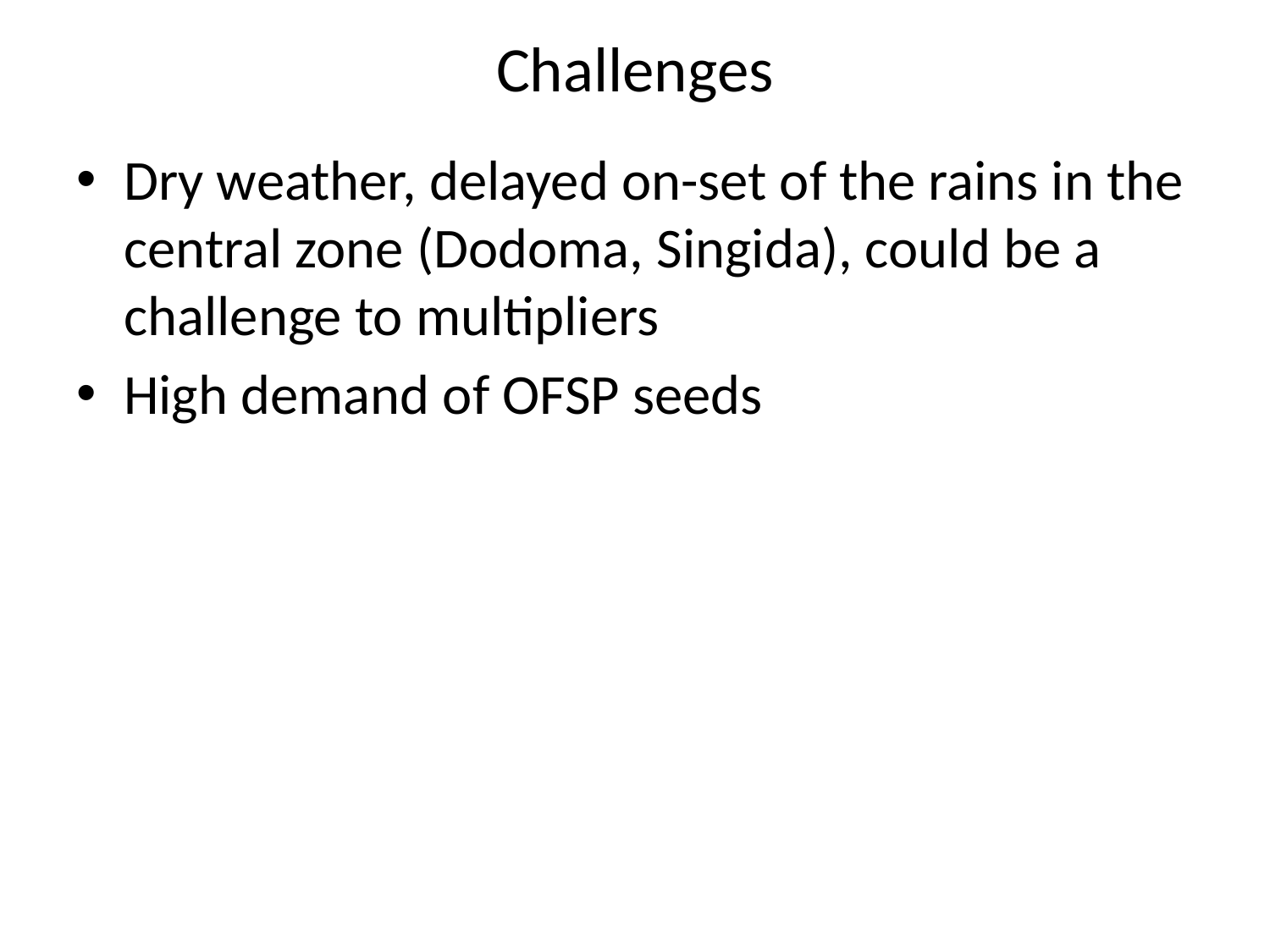

# Challenges
Dry weather, delayed on-set of the rains in the central zone (Dodoma, Singida), could be a challenge to multipliers
High demand of OFSP seeds